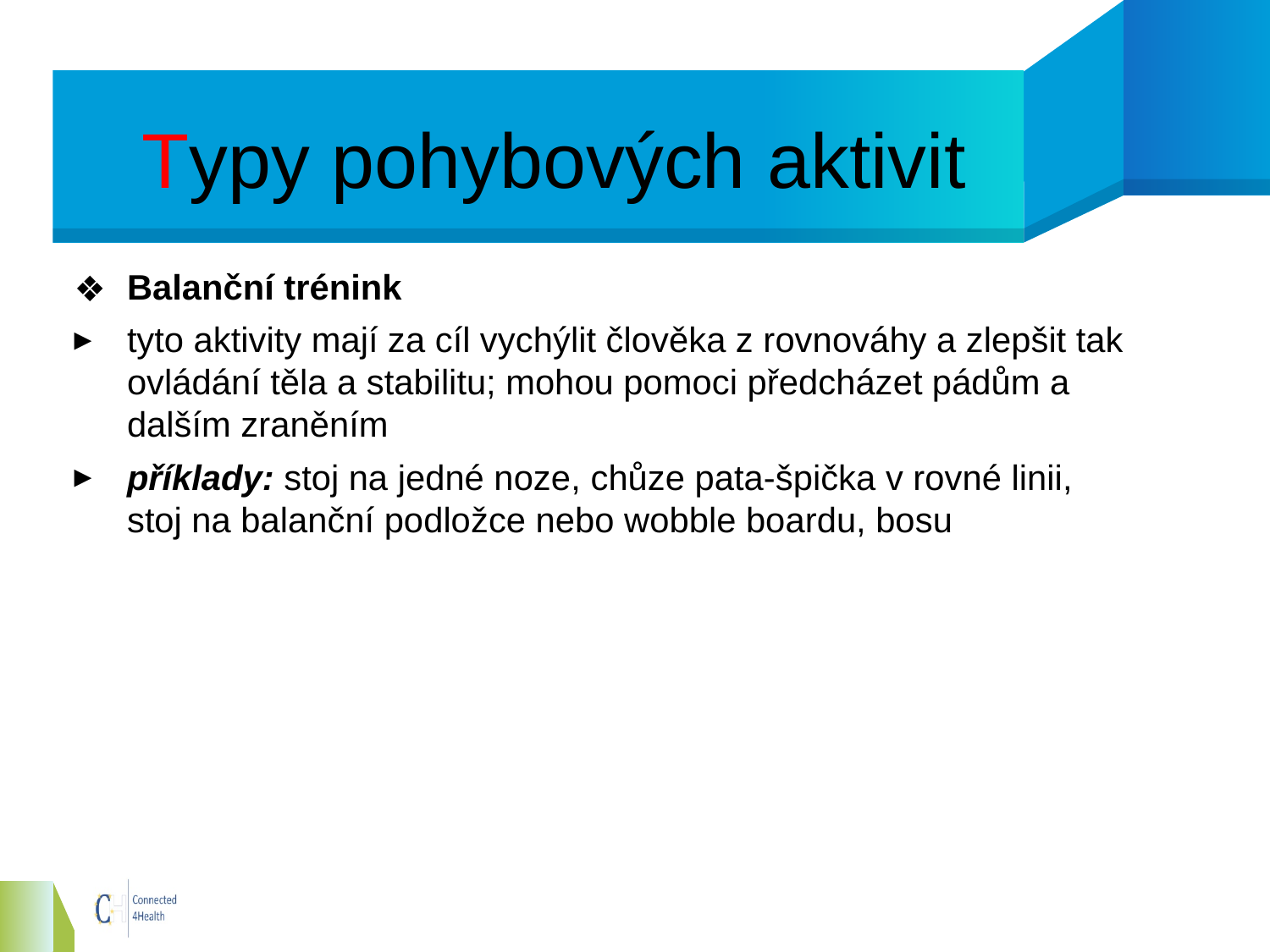

# Typy pohybových aktivit
Balanční trénink
tyto aktivity mají za cíl vychýlit člověka z rovnováhy a zlepšit tak ovládání těla a stabilitu; mohou pomoci předcházet pádům a dalším zraněním
příklady: stoj na jedné noze, chůze pata-špička v rovné linii, stoj na balanční podložce nebo wobble boardu, bosu